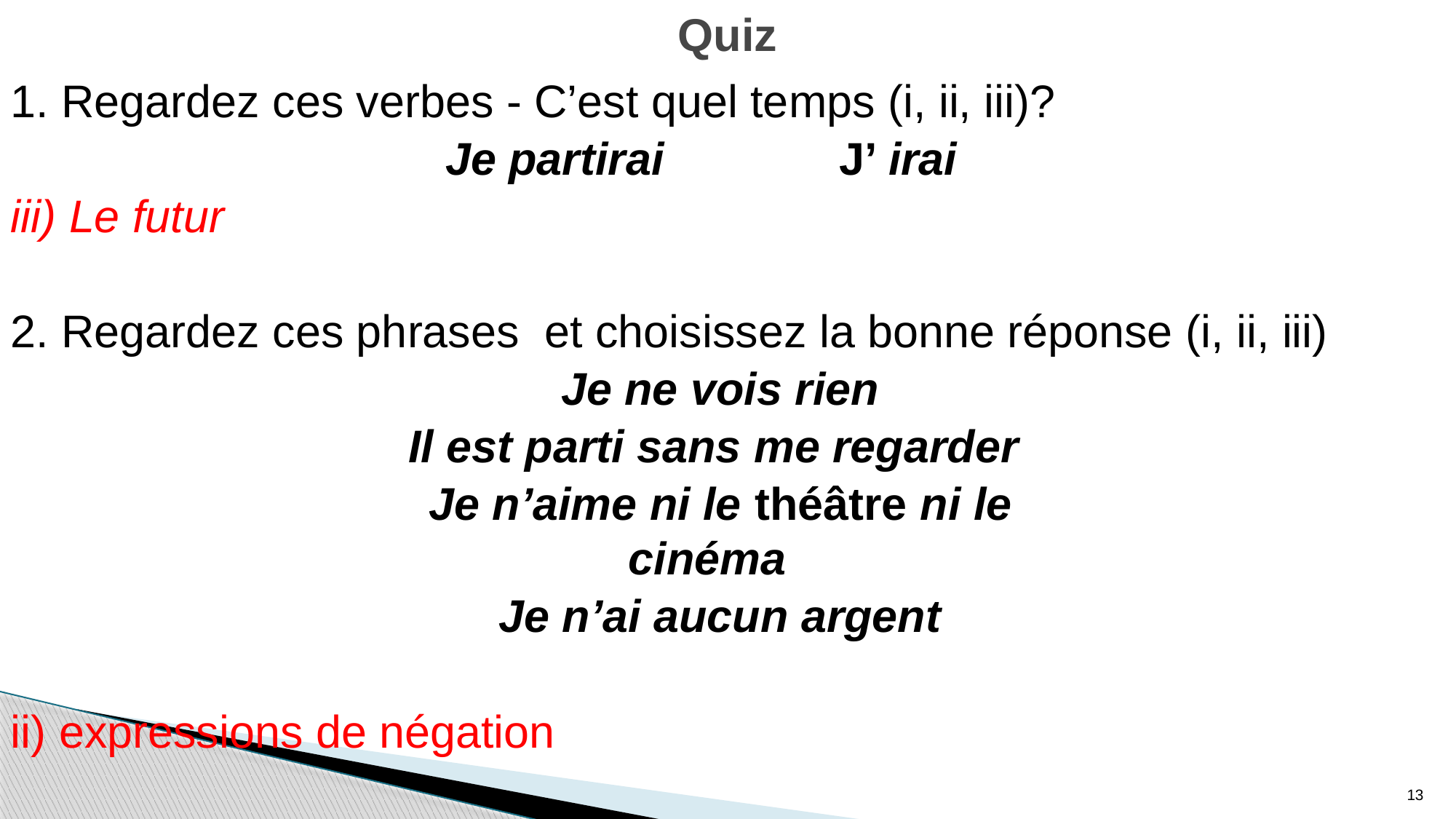

# Quiz
1. Regardez ces verbes - C’est quel temps (i, ii, iii)?
Je partirai	             J’ irai
iii) Le futur

2. Regardez ces phrases  et choisissez la bonne réponse (i, ii, iii)
 Je ne vois rien
Il est parti sans me regarder
Je n’aime ni le théâtre ni le
cinéma
Je n’ai aucun argent

ii) expressions de négation

13